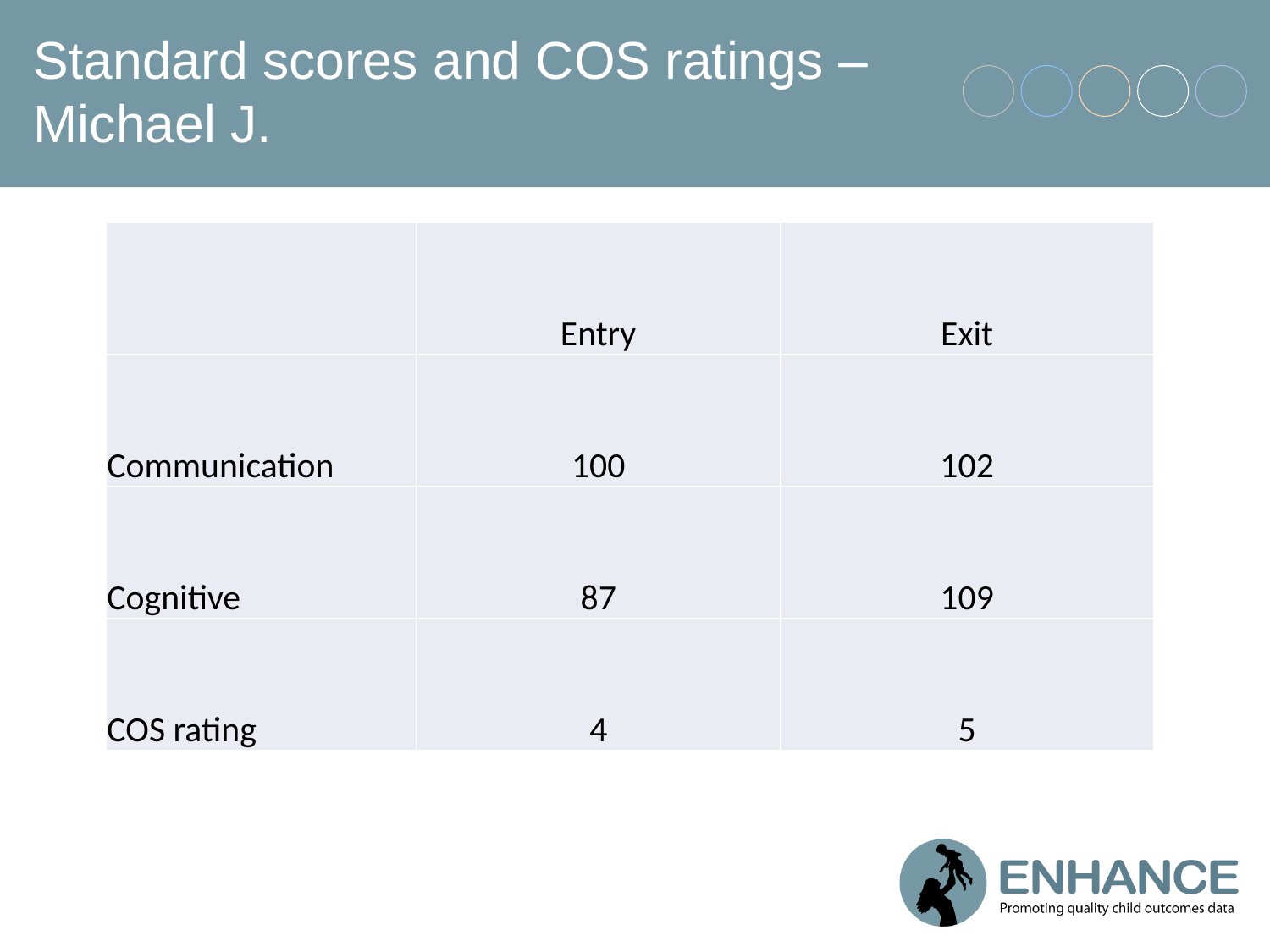

# Standard scores and COS ratings – Michael J.
|  | Entry | Exit |
| --- | --- | --- |
| Communication | 100 | 102 |
| Cognitive | 87 | 109 |
| COS rating | 4 | 5 |